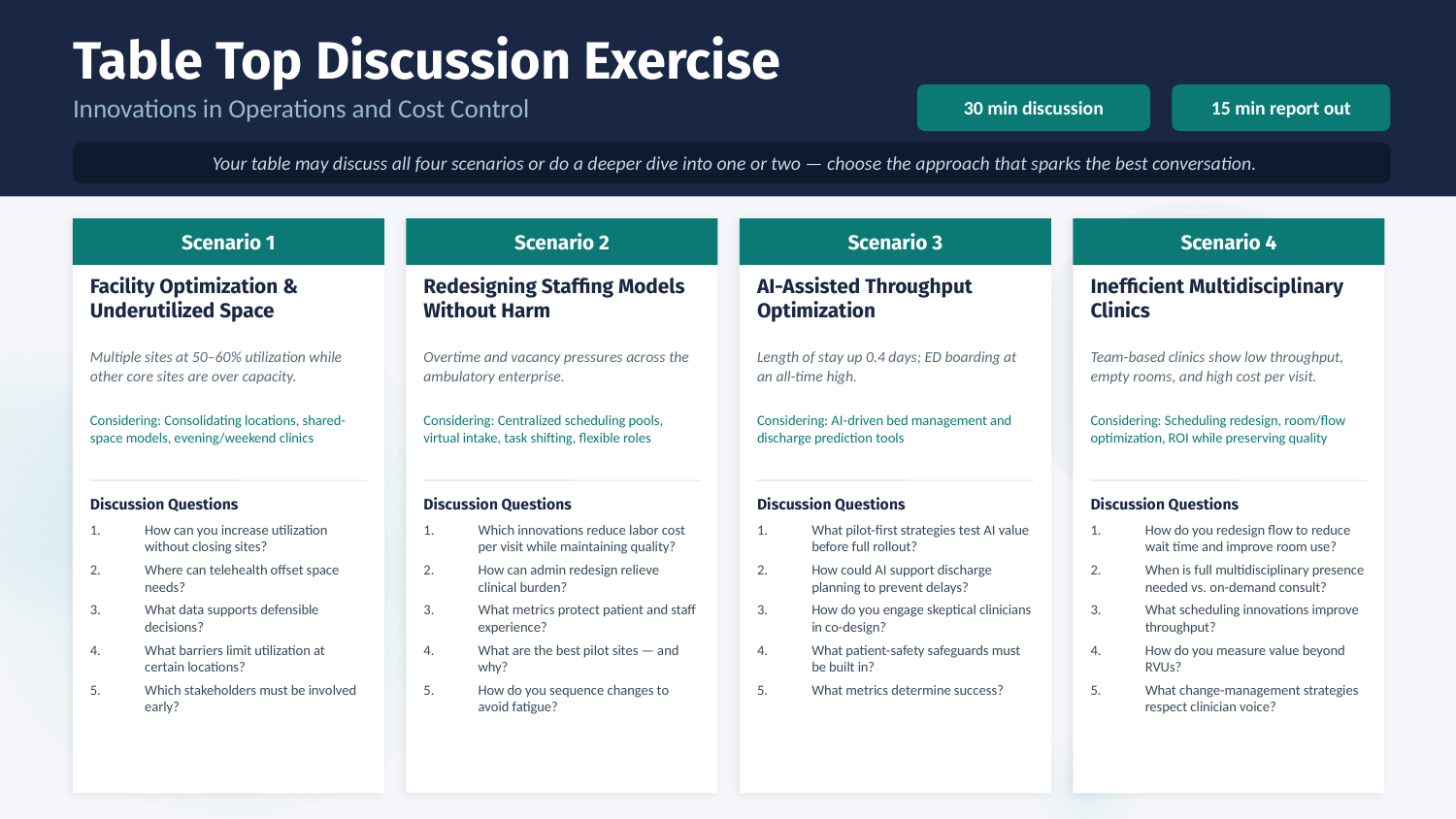

Table Top Discussion Exercise
Innovations in Operations and Cost Control

30 min discussion

15 min report out

Your table may discuss all four scenarios or do a deeper dive into one or two — choose the approach that sparks the best conversation.

Scenario 1

Scenario 2

Scenario 3

Scenario 4
Facility Optimization & Underutilized Space
Redesigning Staffing Models Without Harm
AI-Assisted Throughput Optimization
Inefficient Multidisciplinary Clinics
Multiple sites at 50–60% utilization while other core sites are over capacity.
Overtime and vacancy pressures across the ambulatory enterprise.
Length of stay up 0.4 days; ED boarding at an all-time high.
Team-based clinics show low throughput, empty rooms, and high cost per visit.
Considering: Consolidating locations, shared-space models, evening/weekend clinics
Considering: Centralized scheduling pools, virtual intake, task shifting, flexible roles
Considering: AI-driven bed management and discharge prediction tools
Considering: Scheduling redesign, room/flow optimization, ROI while preserving quality

Discussion Questions
Discussion Questions
Discussion Questions
Discussion Questions
How can you increase utilization without closing sites?
Where can telehealth offset space needs?
What data supports defensible decisions?
What barriers limit utilization at certain locations?
Which stakeholders must be involved early?
Which innovations reduce labor cost per visit while maintaining quality?
How can admin redesign relieve clinical burden?
What metrics protect patient and staff experience?
What are the best pilot sites — and why?
How do you sequence changes to avoid fatigue?
What pilot-first strategies test AI value before full rollout?
How could AI support discharge planning to prevent delays?
How do you engage skeptical clinicians in co-design?
What patient-safety safeguards must be built in?
What metrics determine success?
How do you redesign flow to reduce wait time and improve room use?
When is full multidisciplinary presence needed vs. on-demand consult?
What scheduling innovations improve throughput?
How do you measure value beyond RVUs?
What change-management strategies respect clinician voice?